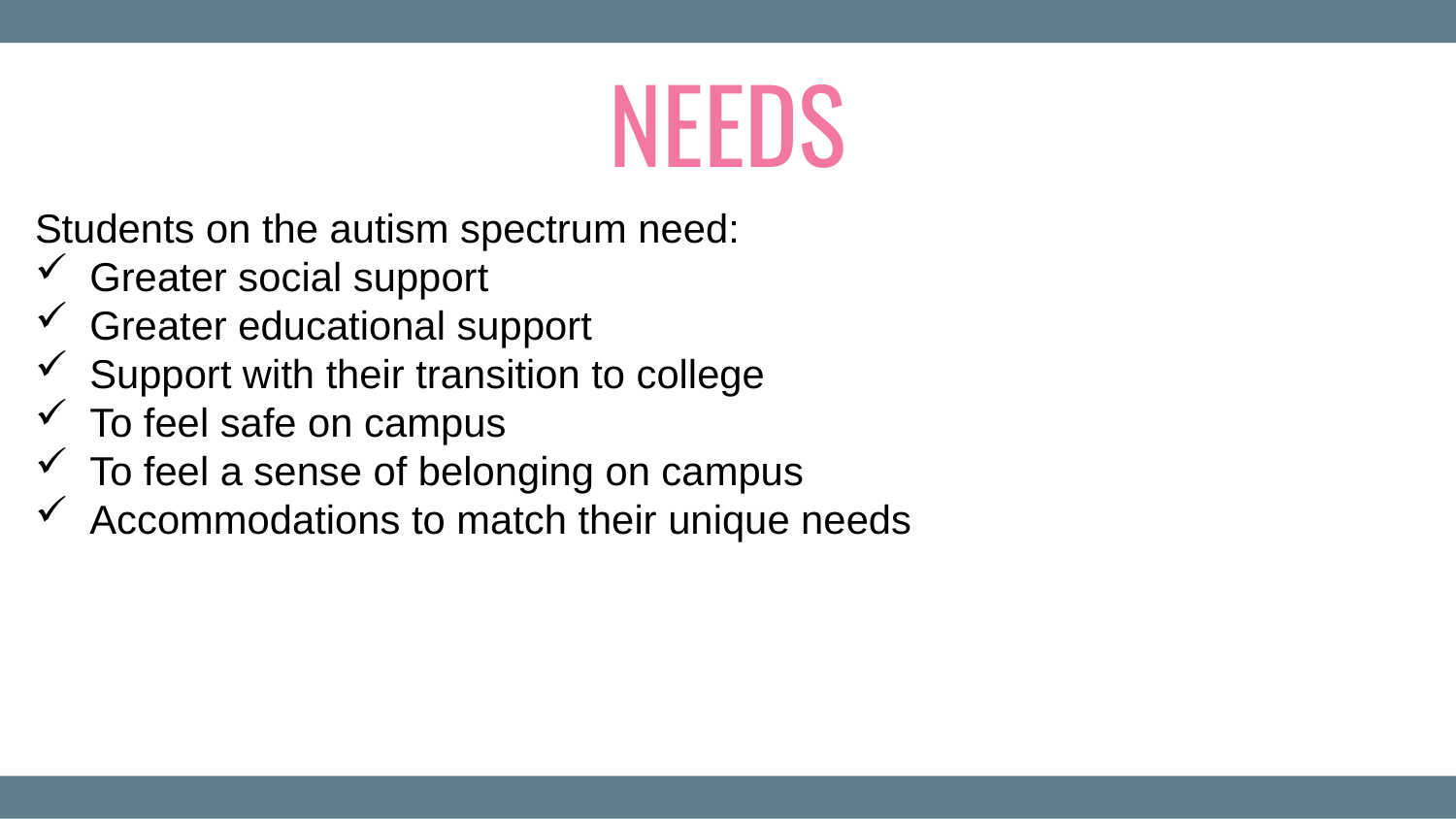

NEEDS
Students on the autism spectrum need:
Greater social support
Greater educational support
Support with their transition to college
To feel safe on campus
To feel a sense of belonging on campus
Accommodations to match their unique needs